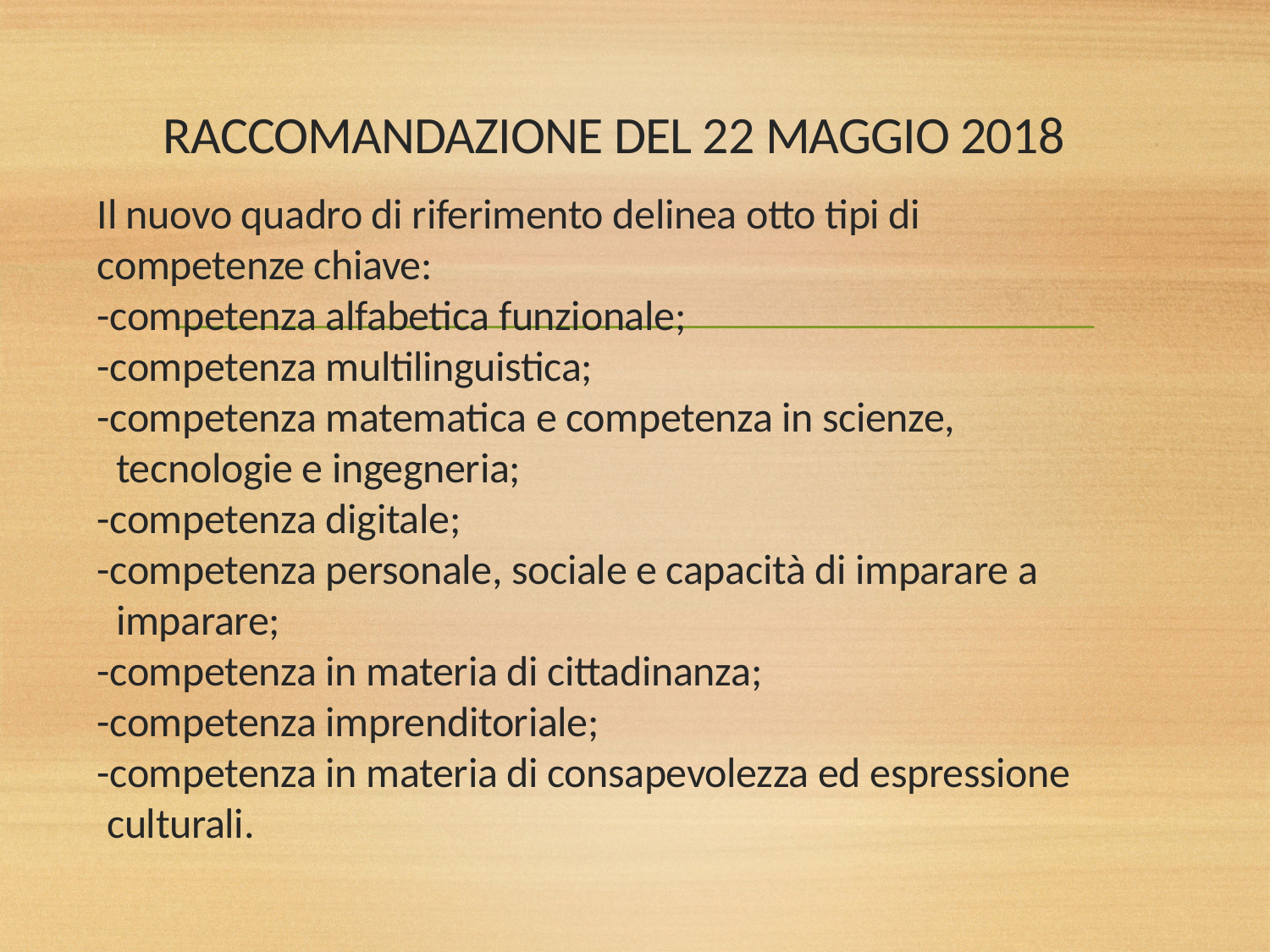

# RACCOMANDAZIONE DEL 22 MAGGIO 2018
Il nuovo quadro di riferimento delinea otto tipi di competenze chiave:
-competenza alfabetica funzionale;
-competenza multilinguistica;
-competenza matematica e competenza in scienze,
  tecnologie e ingegneria;
-competenza digitale;
-competenza personale, sociale e capacità di imparare a
  imparare;
-competenza in materia di cittadinanza;
-competenza imprenditoriale;
-competenza in materia di consapevolezza ed espressione
 culturali.